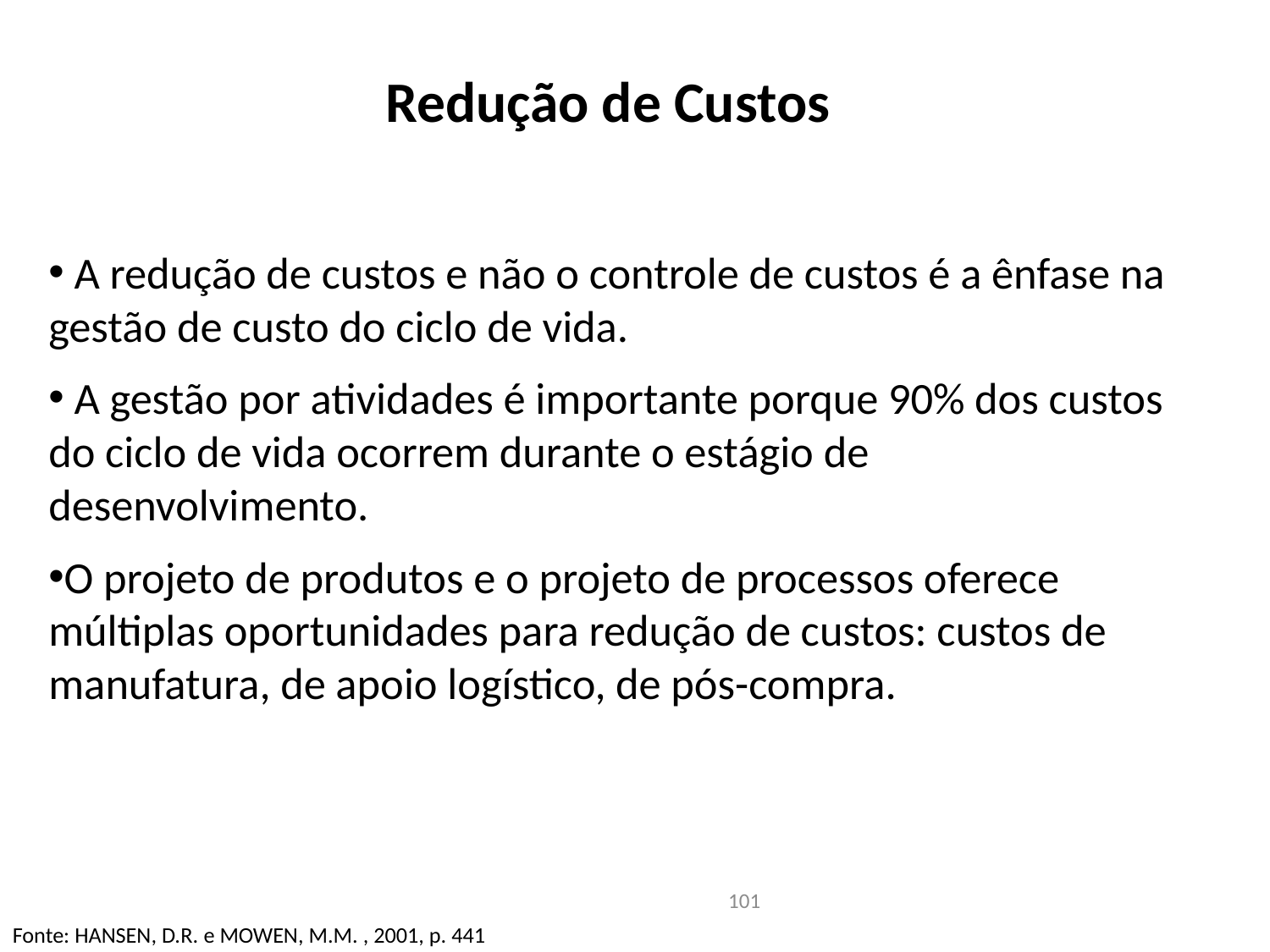

# Redução de Custos
 A redução de custos e não o controle de custos é a ênfase na gestão de custo do ciclo de vida.
 A gestão por atividades é importante porque 90% dos custos do ciclo de vida ocorrem durante o estágio de desenvolvimento.
O projeto de produtos e o projeto de processos oferece múltiplas oportunidades para redução de custos: custos de manufatura, de apoio logístico, de pós-compra.
101
Fonte: HANSEN, D.R. e MOWEN, M.M. , 2001, p. 441